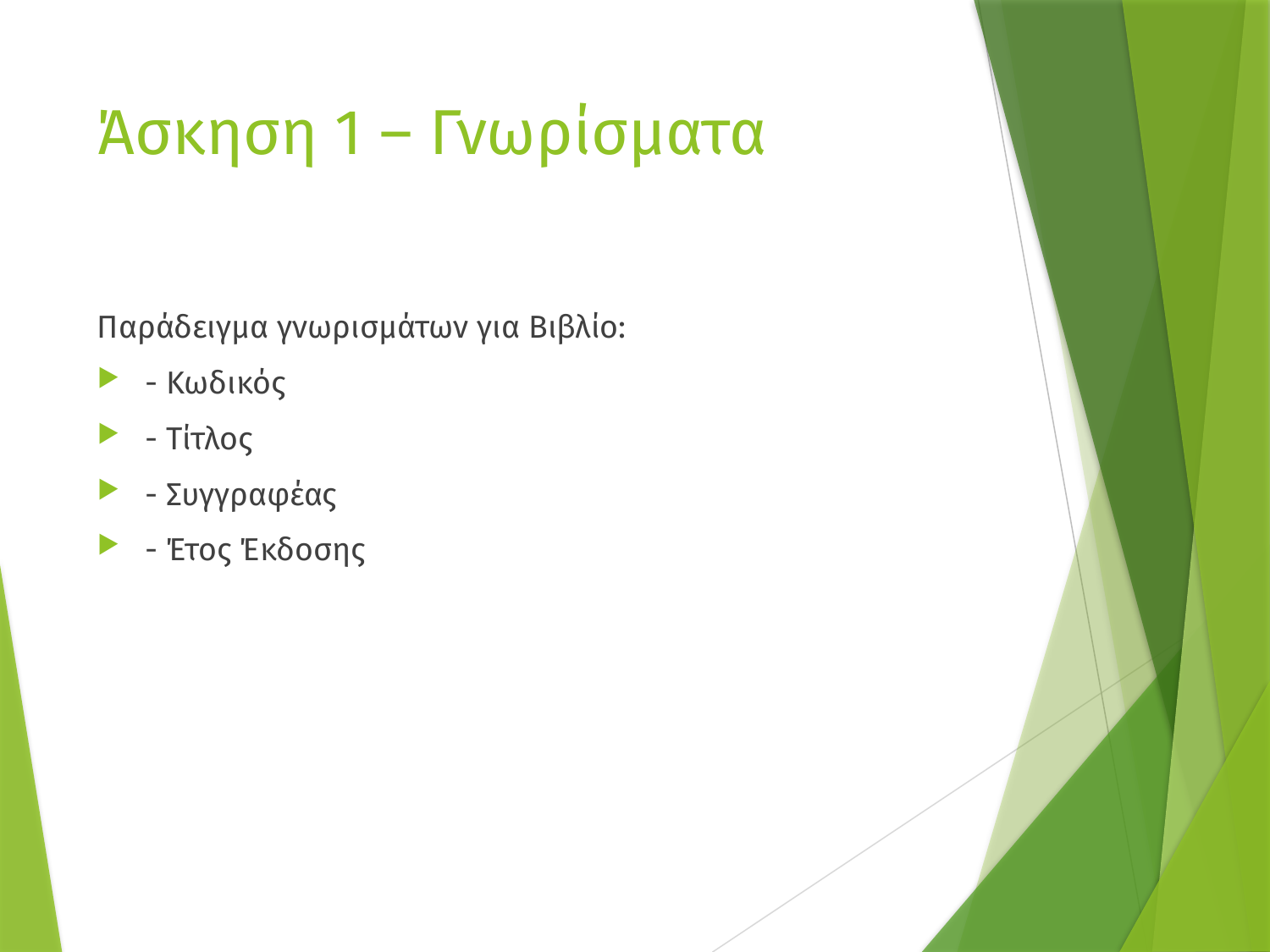

# Άσκηση 1 – Γνωρίσματα
Παράδειγμα γνωρισμάτων για Βιβλίο:
- Κωδικός
- Τίτλος
- Συγγραφέας
- Έτος Έκδοσης